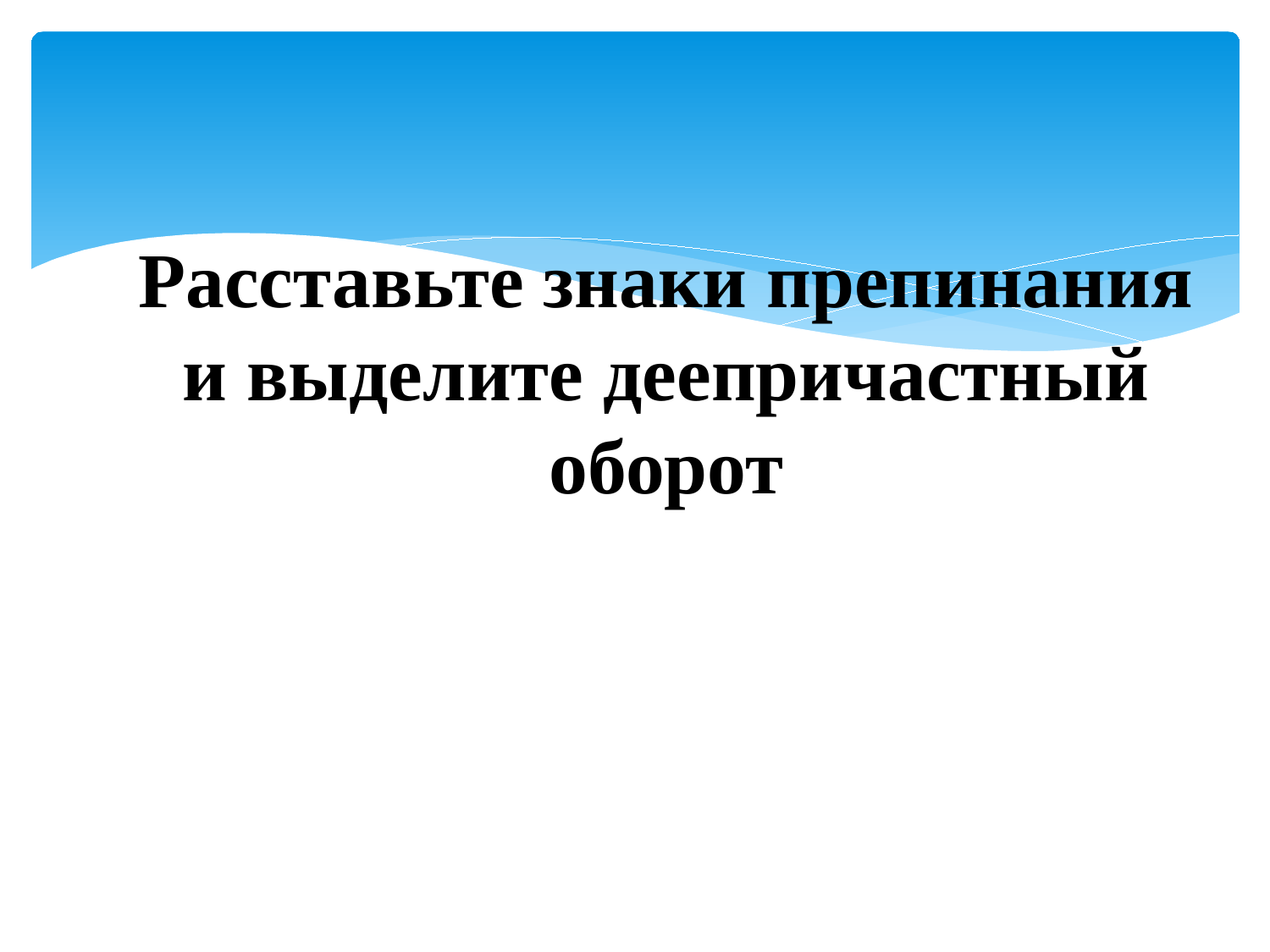

# Расставьте знаки препинания и выделите деепричастный оборот